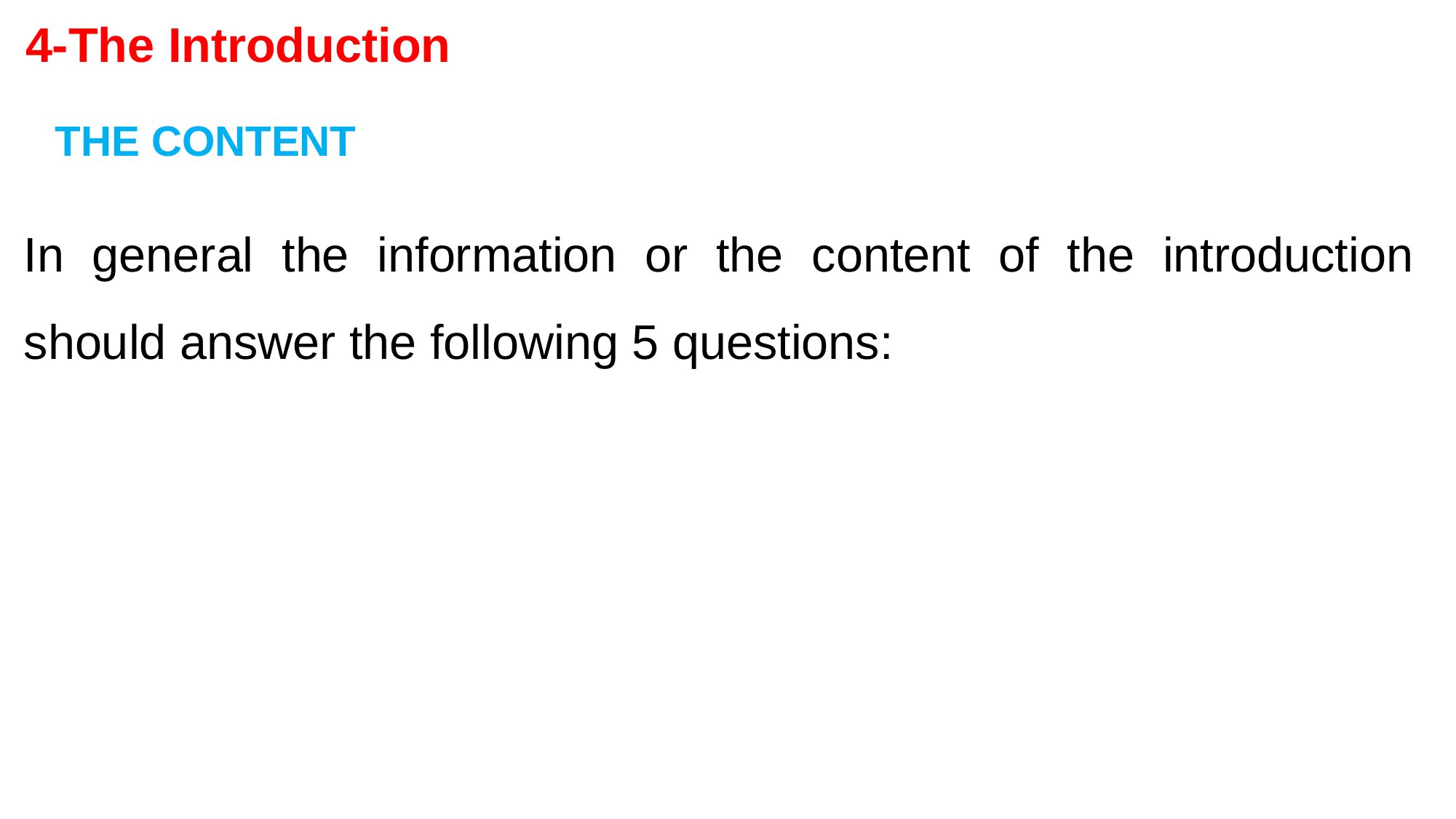

4-The Introduction
THE CONTENT
In general the information or the content of the introduction should answer the following 5 questions: